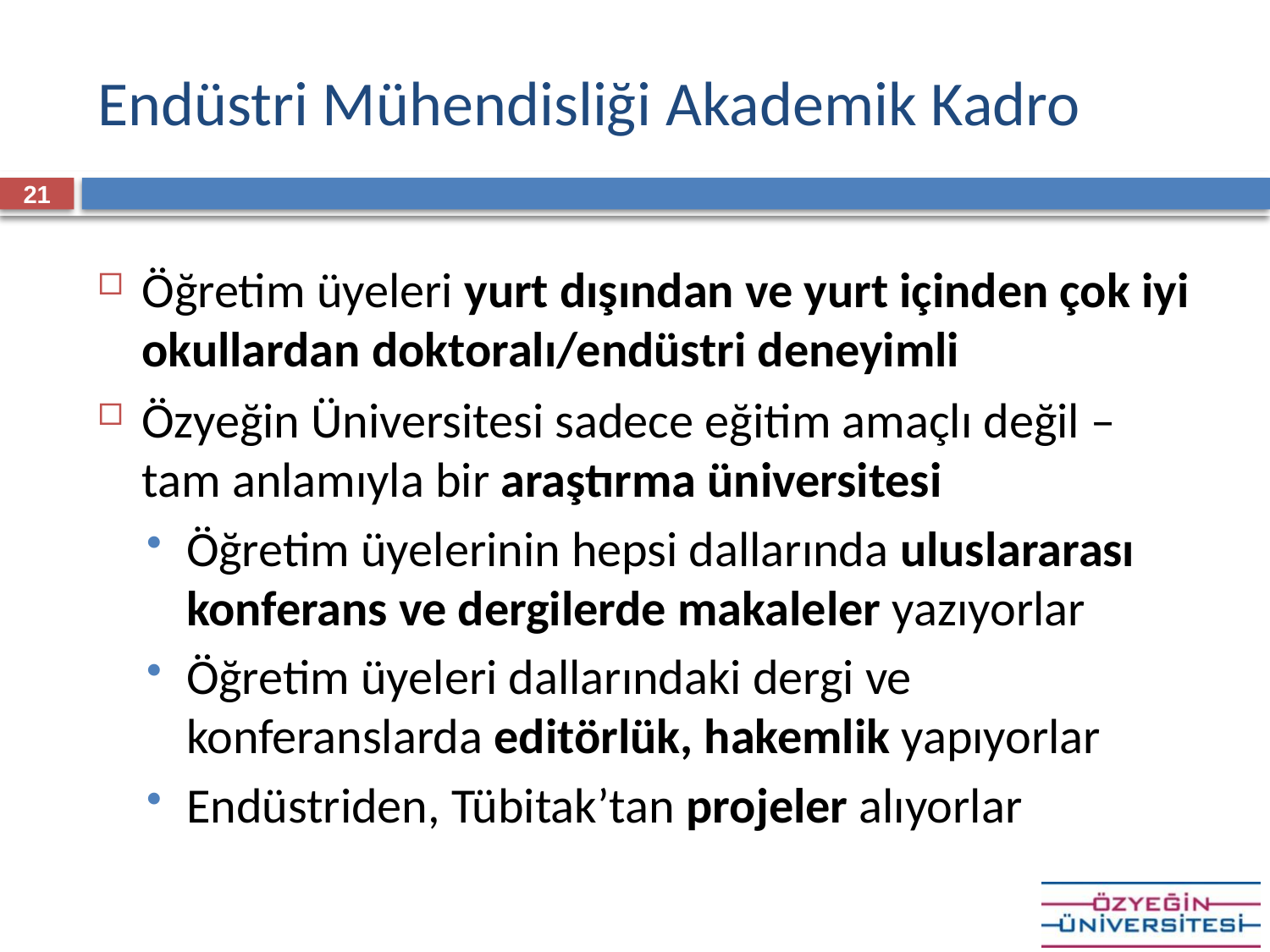

# Endüstri Mühendisliği Akademik Kadro
21
Öğretim üyeleri yurt dışından ve yurt içinden çok iyi okullardan doktoralı/endüstri deneyimli
Özyeğin Üniversitesi sadece eğitim amaçlı değil – tam anlamıyla bir araştırma üniversitesi
Öğretim üyelerinin hepsi dallarında uluslararası konferans ve dergilerde makaleler yazıyorlar
Öğretim üyeleri dallarındaki dergi ve konferanslarda editörlük, hakemlik yapıyorlar
Endüstriden, Tübitak’tan projeler alıyorlar